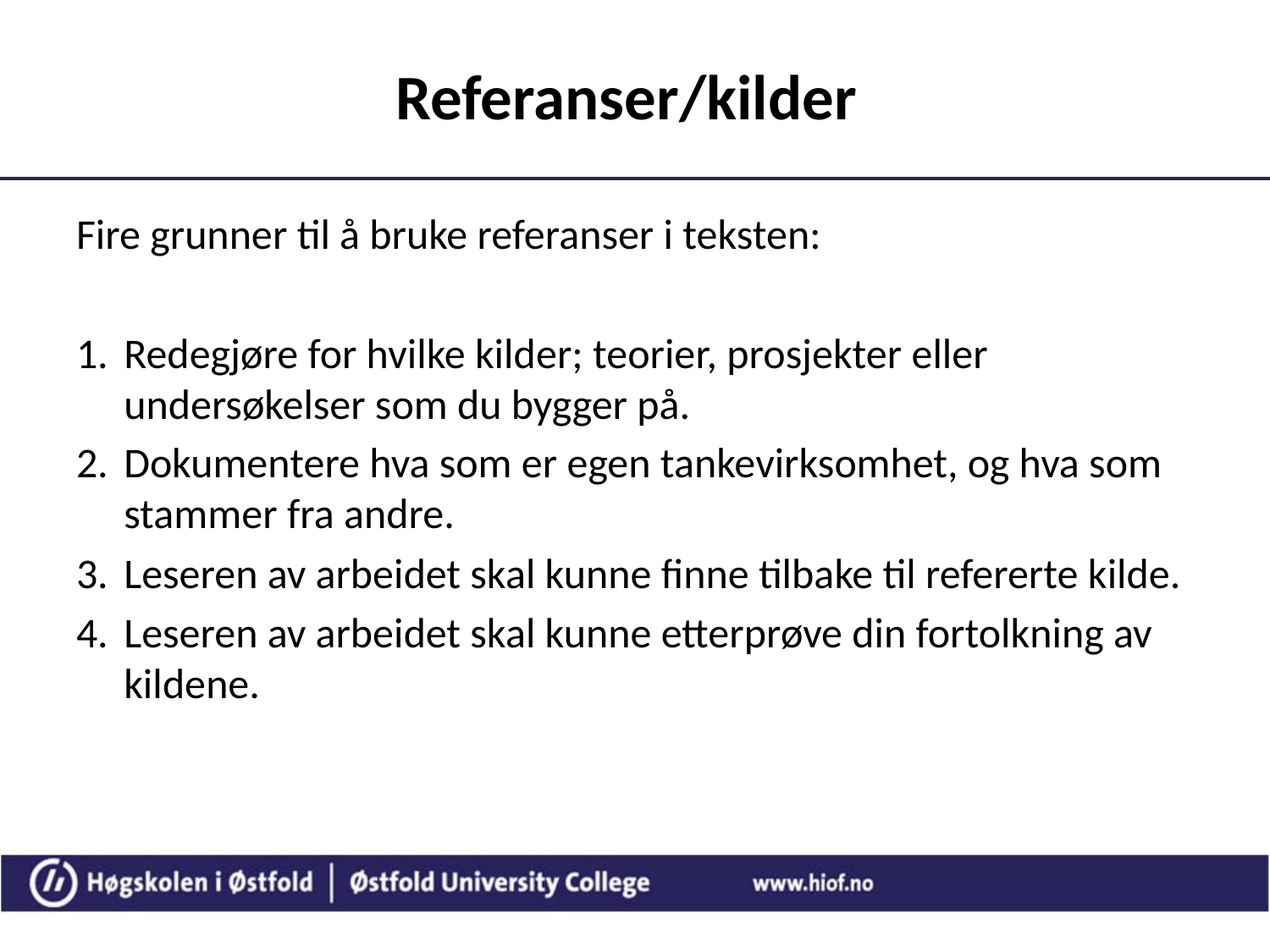

# Referanser/kilder
Fire grunner til å bruke referanser i teksten:

Redegjøre for hvilke kilder; teorier, prosjekter eller undersøkelser som du bygger på.
Dokumentere hva som er egen tankevirksomhet, og hva som stammer fra andre.
Leseren av arbeidet skal kunne finne tilbake til refererte kilde.
Leseren av arbeidet skal kunne etterprøve din fortolkning av kildene.